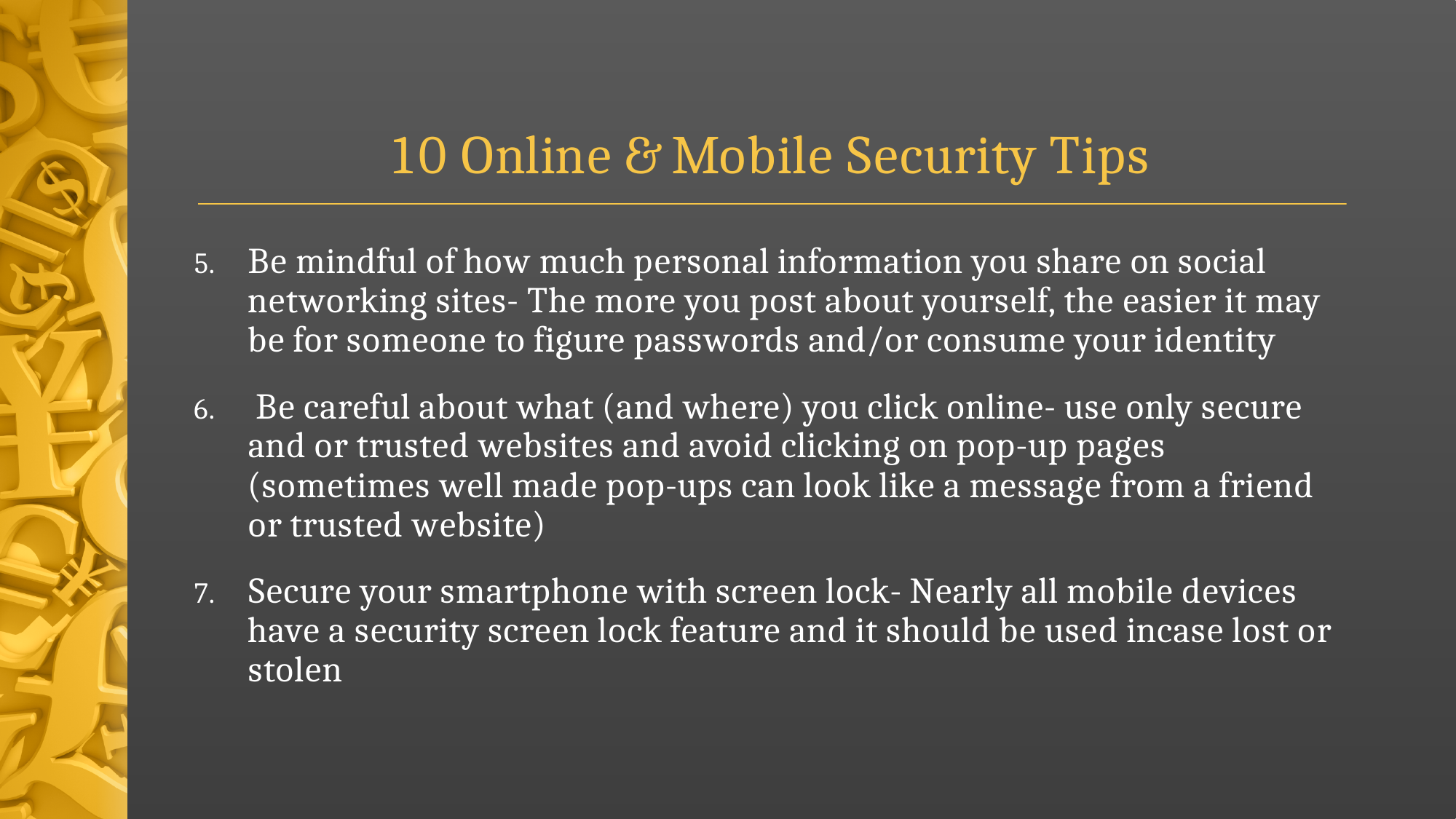

# 10 Online & Mobile Security Tips
Be mindful of how much personal information you share on social networking sites- The more you post about yourself, the easier it may be for someone to figure passwords and/or consume your identity
 Be careful about what (and where) you click online- use only secure and or trusted websites and avoid clicking on pop-up pages (sometimes well made pop-ups can look like a message from a friend or trusted website)
Secure your smartphone with screen lock- Nearly all mobile devices have a security screen lock feature and it should be used incase lost or stolen